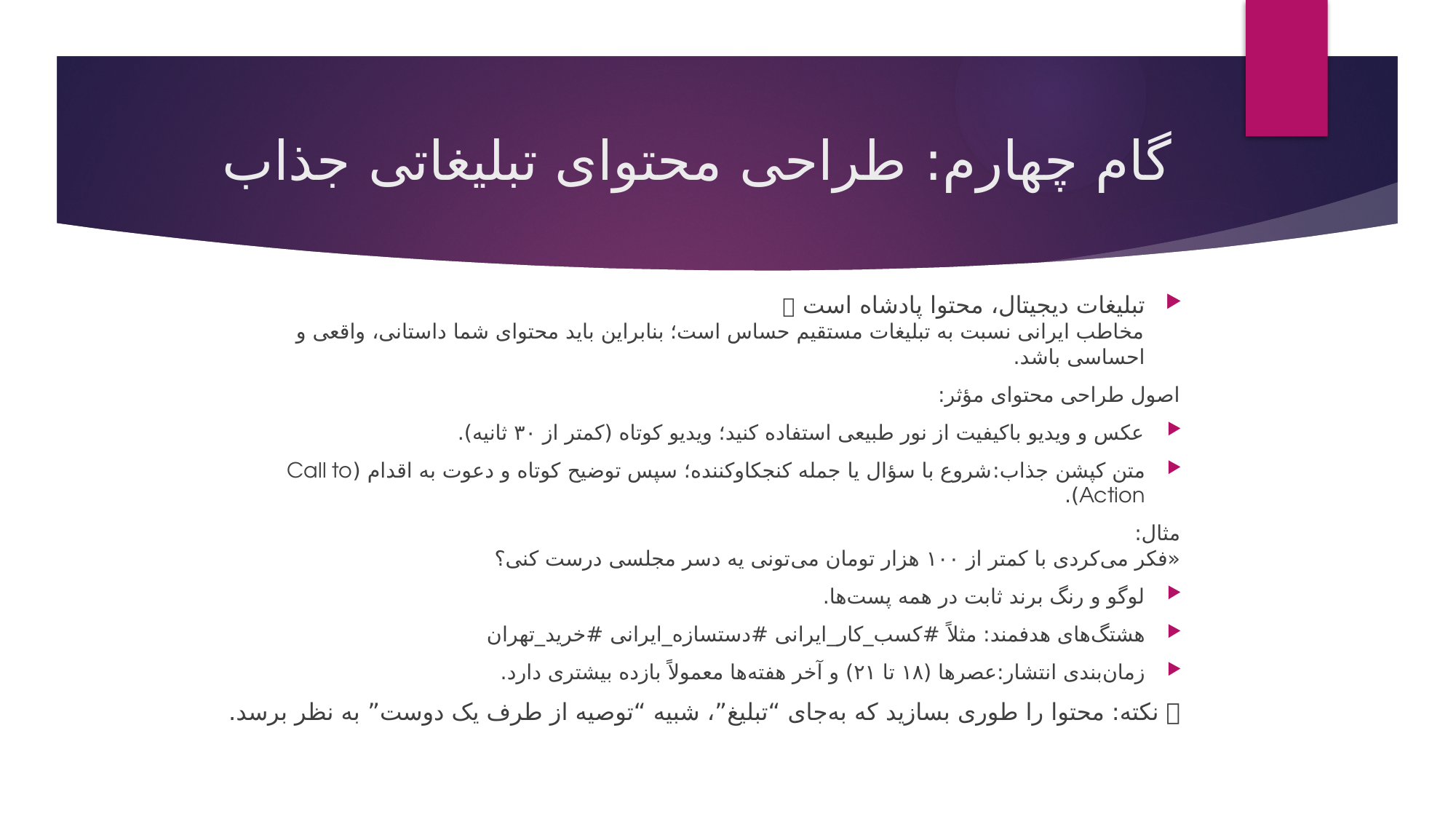

# گام چهارم: طراحی محتوای تبلیغاتی جذاب
تبلیغات دیجیتال، محتوا پادشاه است 👑
مخاطب ایرانی نسبت به تبلیغات مستقیم حساس است؛ بنابراین باید محتوای شما داستانی، واقعی و احساسی باشد.
اصول طراحی محتوای مؤثر:
عکس و ویدیو باکیفیت از نور طبیعی استفاده کنید؛ ویدیو کوتاه (کمتر از ۳۰ ثانیه).
متن کپشن جذاب:شروع با سؤال یا جمله کنجکاوکننده؛ سپس توضیح کوتاه و دعوت به اقدام (Call to Action).
مثال:
«فکر می‌کردی با کمتر از ۱۰۰ هزار تومان می‌تونی یه دسر مجلسی درست کنی؟
لوگو و رنگ برند ثابت در همه پست‌ها.
هشتگ‌های هدفمند: مثلاً #کسب_کار_ایرانی #دستسازه_ایرانی #خرید_تهران
زمان‌بندی انتشار:عصرها (۱۸ تا ۲۱) و آخر هفته‌ها معمولاً بازده بیشتری دارد.
📌 نکته: محتوا را طوری بسازید که به‌جای “تبلیغ”، شبیه “توصیه از طرف یک دوست” به نظر برسد.